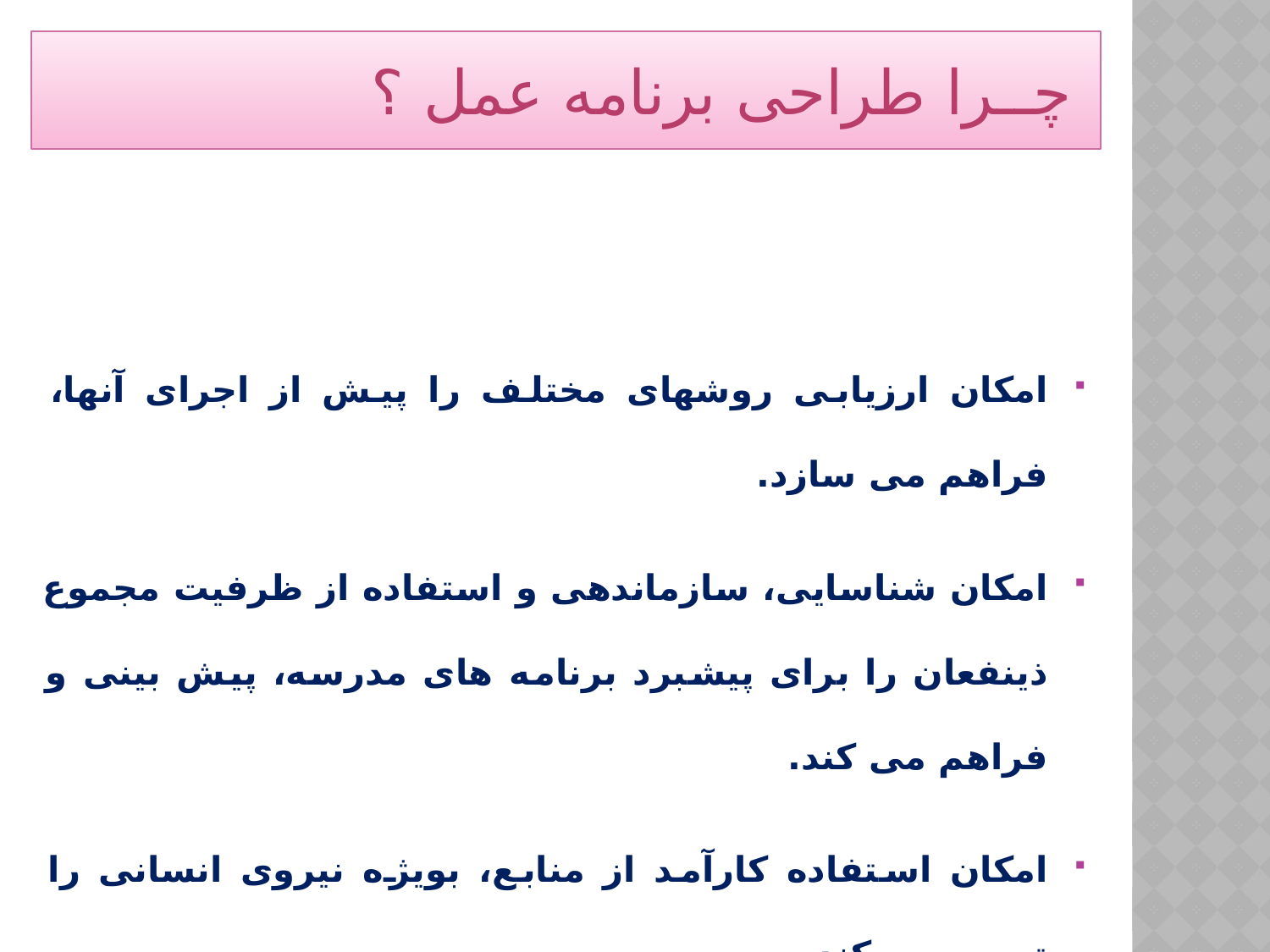

چــرا طراحی برنامه عمل ؟
امکان ارزیابی روشهای مختلف را پیش از اجرای آنها، فراهم می سازد.
امکان شناسایی، سازماندهی و استفاده از ظرفیت مجموع ذینفعان را برای پیشبرد برنامه های مدرسه، پیش بینی و فراهم می کند.
امکان استفاده کارآمد از منابع، بویژه نیروی انسانی را تعیین می کند.